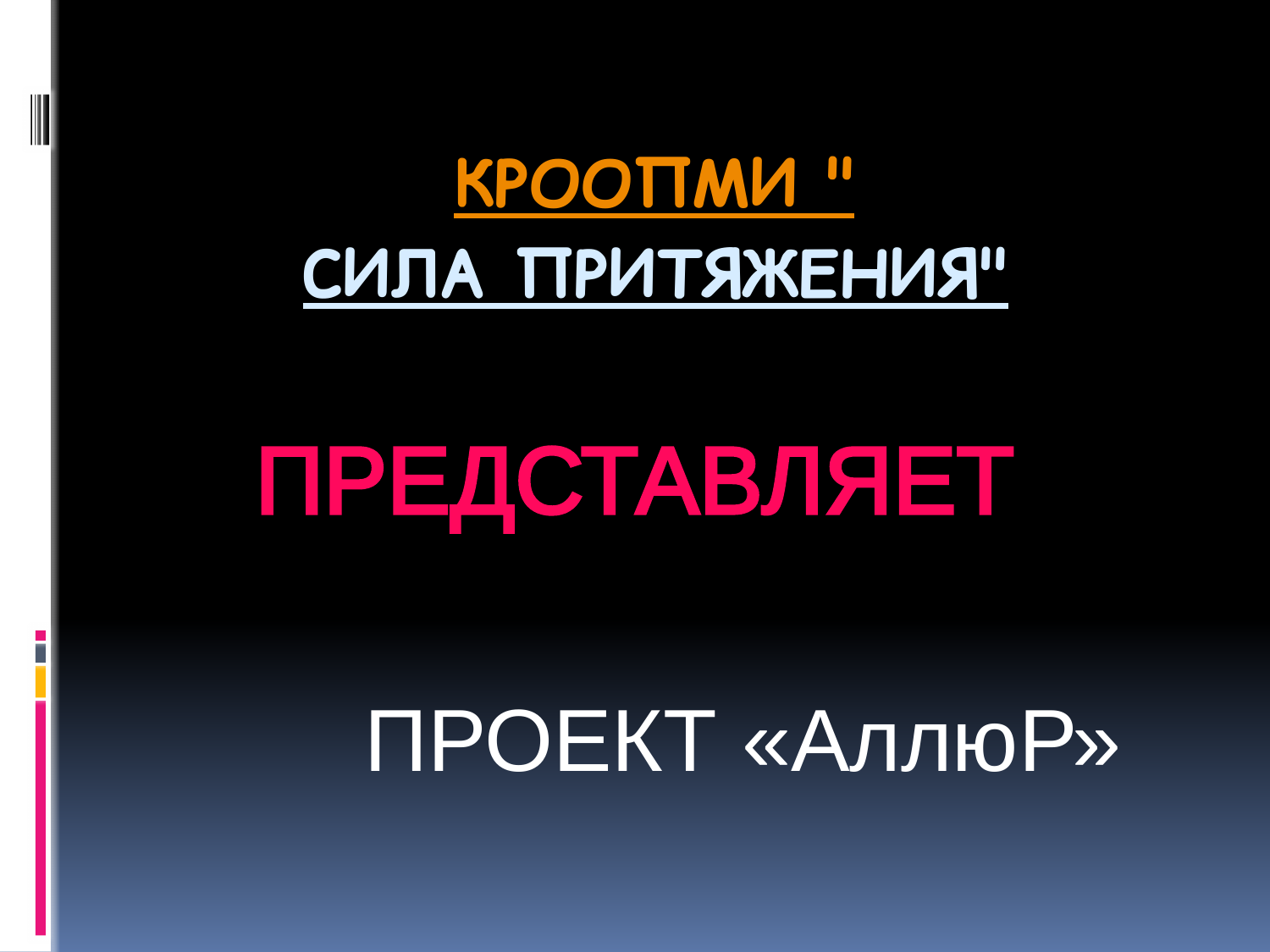

# КРООПМИ "Сила Притяжения"
ПРЕДСТАВЛЯЕТ
          ПРОЕКТ «АллюР»